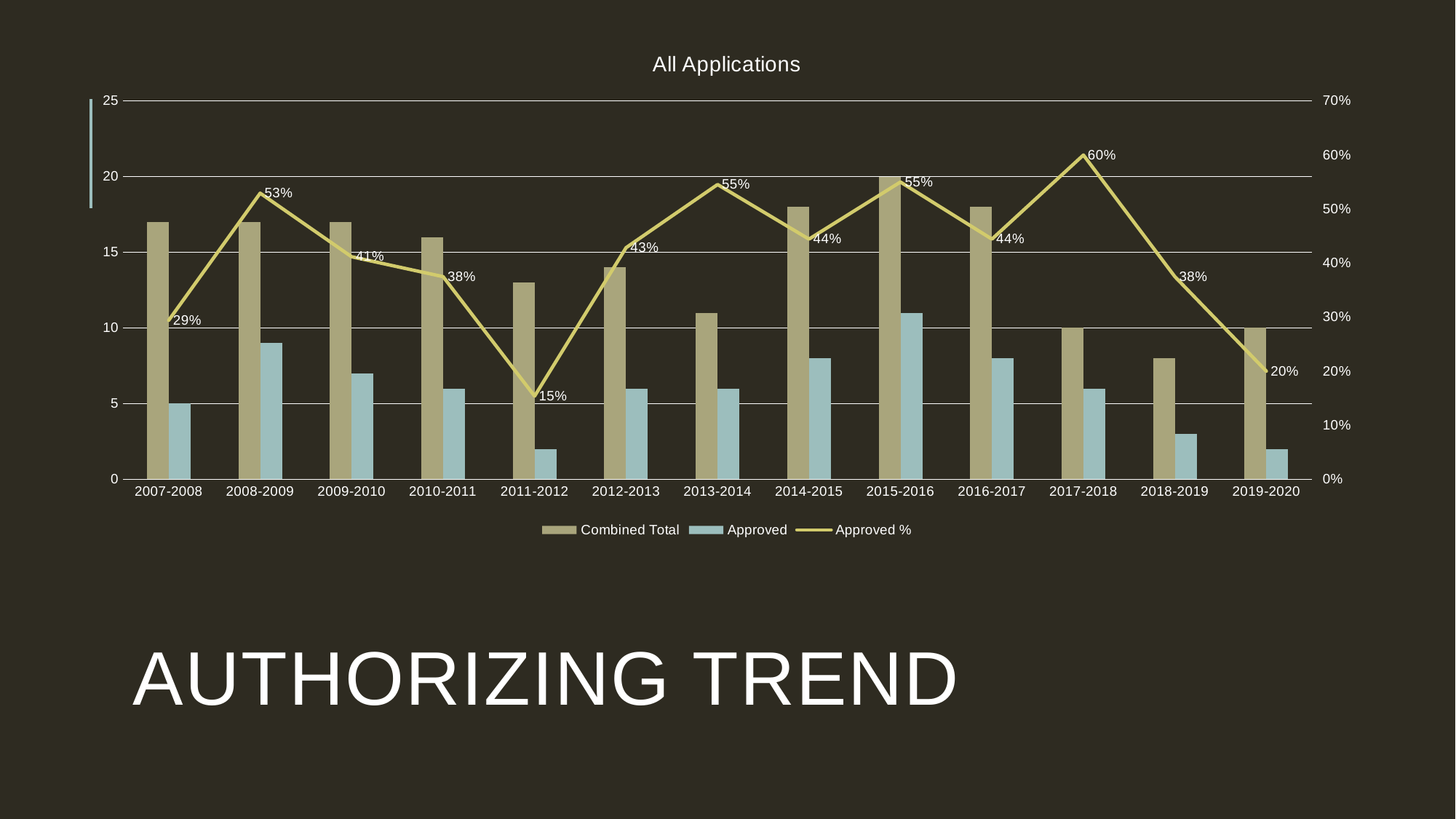

### Chart: All Applications

| Category | Combined Total | Approved | Approved % |
|---|---|---|---|
| 2007-2008 | 17.0 | 5.0 | 0.29411764705882354 |
| 2008-2009 | 17.0 | 9.0 | 0.5294117647058824 |
| 2009-2010 | 17.0 | 7.0 | 0.4117647058823529 |
| 2010-2011 | 16.0 | 6.0 | 0.375 |
| 2011-2012 | 13.0 | 2.0 | 0.15384615384615385 |
| 2012-2013 | 14.0 | 6.0 | 0.42857142857142855 |
| 2013-2014 | 11.0 | 6.0 | 0.5454545454545454 |
| 2014-2015 | 18.0 | 8.0 | 0.4444444444444444 |
| 2015-2016 | 20.0 | 11.0 | 0.55 |
| 2016-2017 | 18.0 | 8.0 | 0.4444444444444444 |
| 2017-2018 | 10.0 | 6.0 | 0.6 |
| 2018-2019 | 8.0 | 3.0 | 0.375 |
| 2019-2020 | 10.0 | 2.0 | 0.2 |
# Authorizing trend